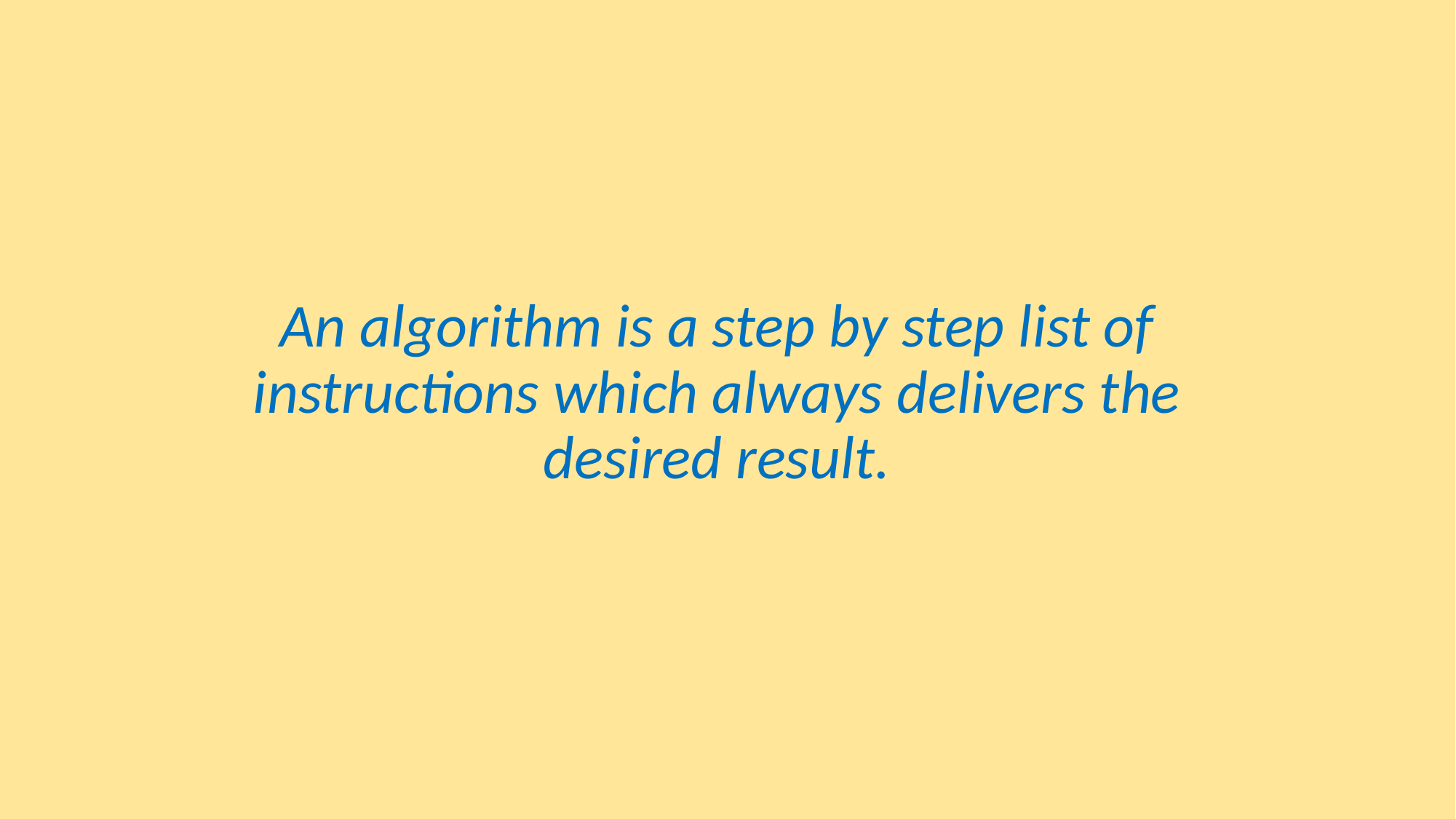

# An algorithm is a step by step list of instructions which always delivers the desired result.